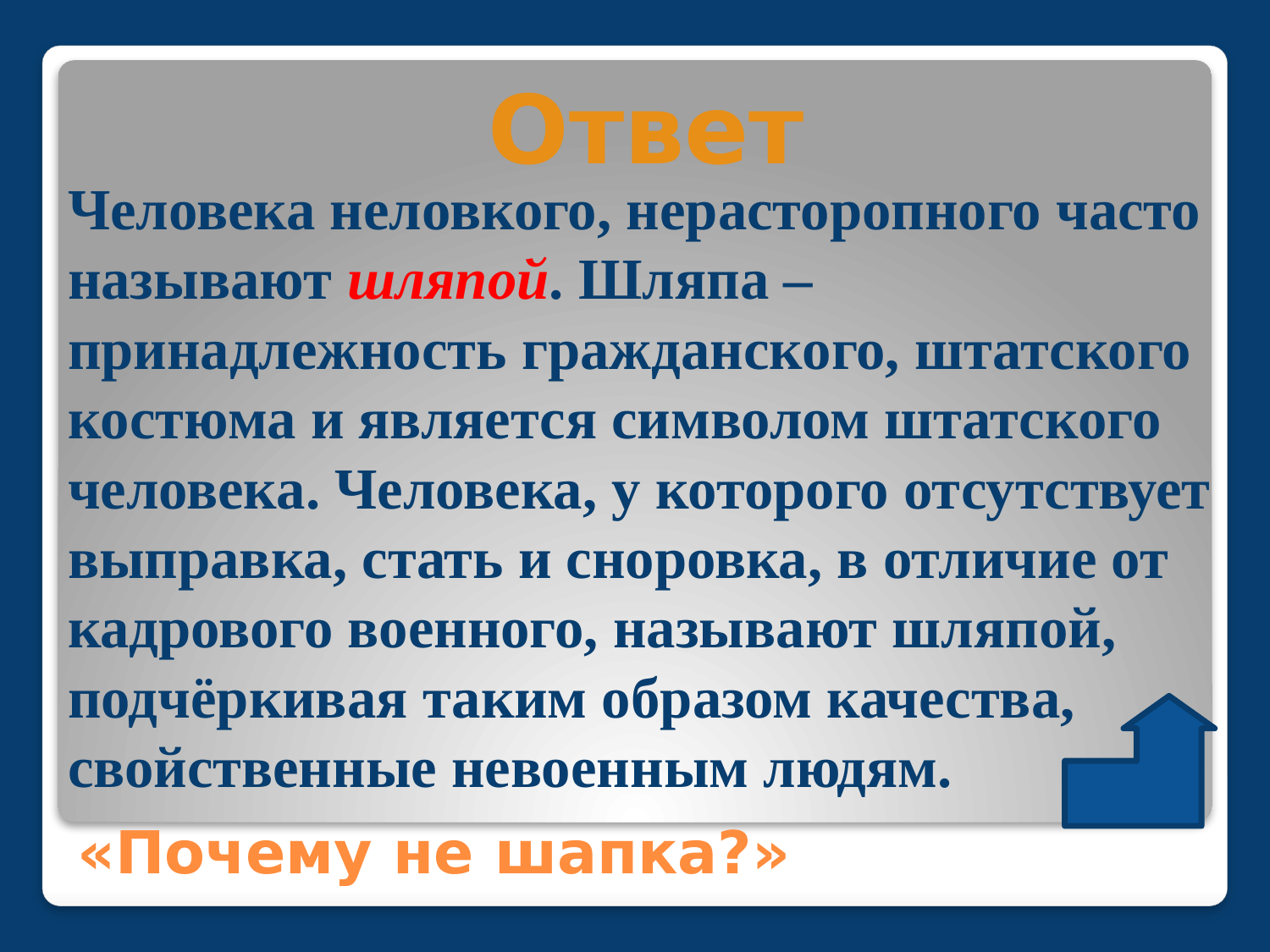

Ответ

Человека неловкого, нерасторопного часто называют шляпой. Шляпа – принадлежность гражданского, штатского костюма и является символом штатского человека. Человека, у которого отсутствует выправка, стать и сноровка, в отличие от кадрового военного, называют шляпой, подчёркивая таким образом качества, свойственные невоенным людям.

# «Почему не шапка?»